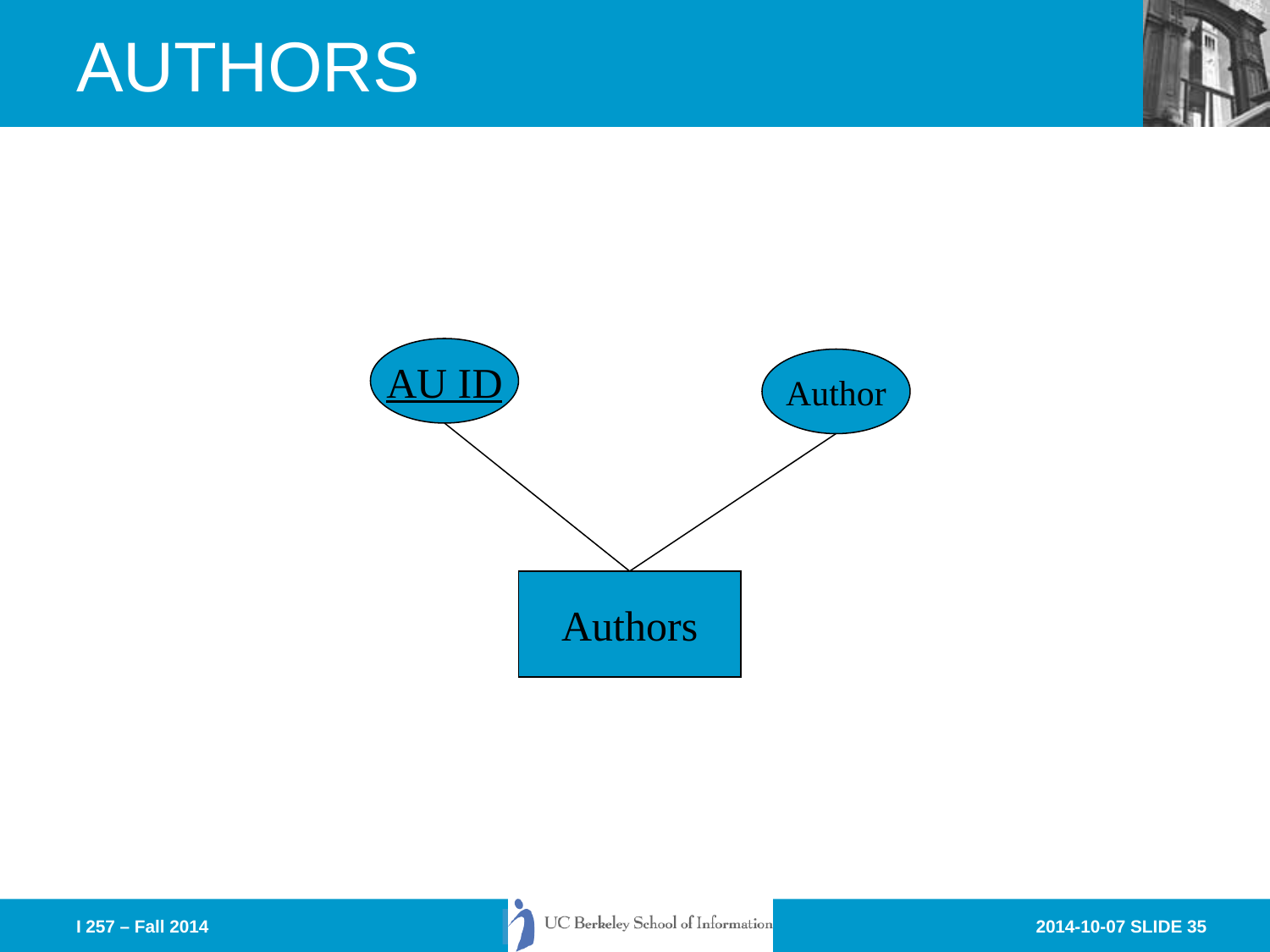

# AUTHORS
AU ID
Author
Authors
I 257 – Fall 2014